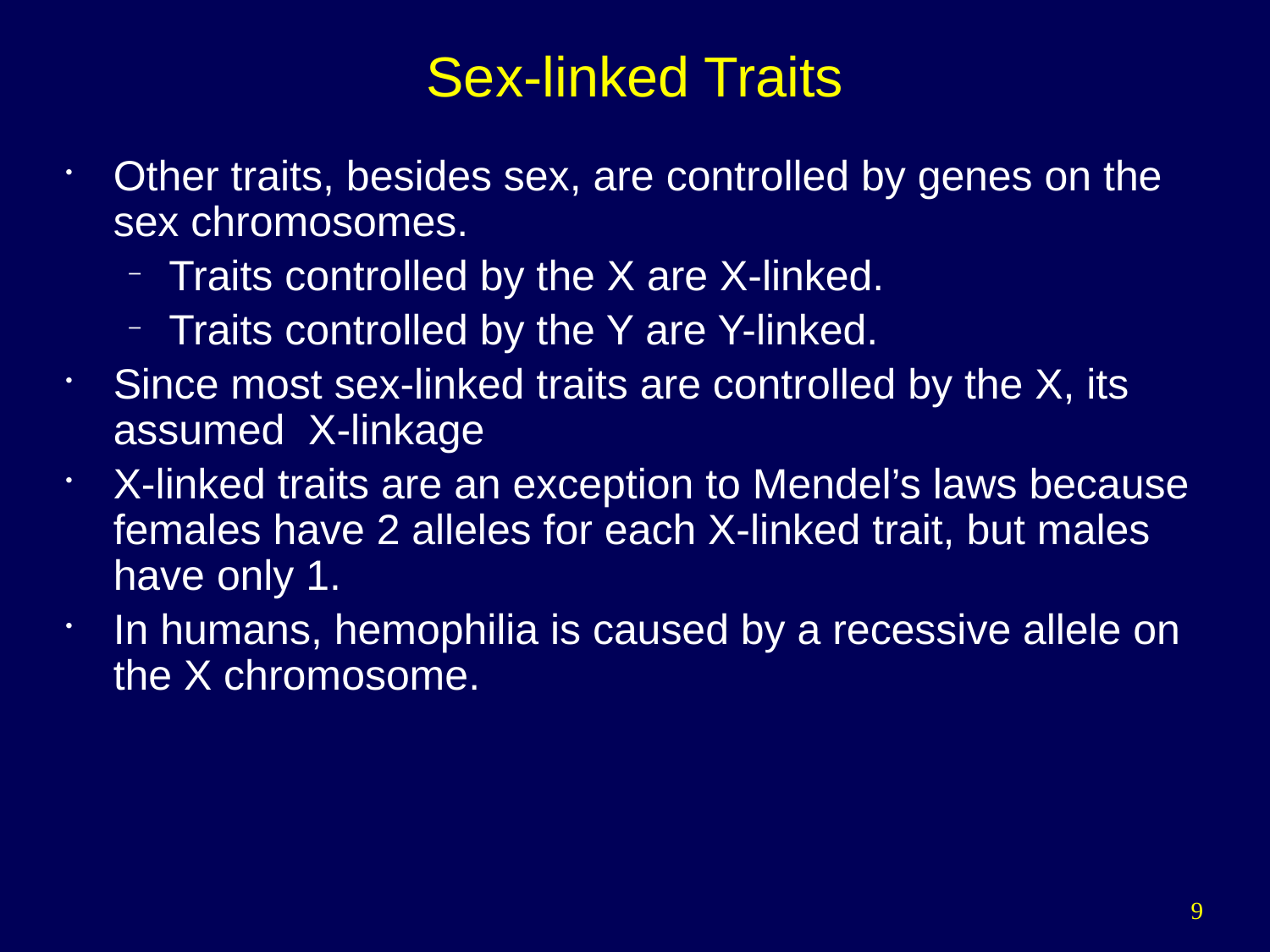

# Sex-linked Traits
Other traits, besides sex, are controlled by genes on the sex chromosomes.
Traits controlled by the X are X-linked.
Traits controlled by the Y are Y-linked.
Since most sex-linked traits are controlled by the X, its assumed  X-linkage
X-linked traits are an exception to Mendel’s laws because females have 2 alleles for each X-linked trait, but males have only 1.
In humans, hemophilia is caused by a recessive allele on the X chromosome.